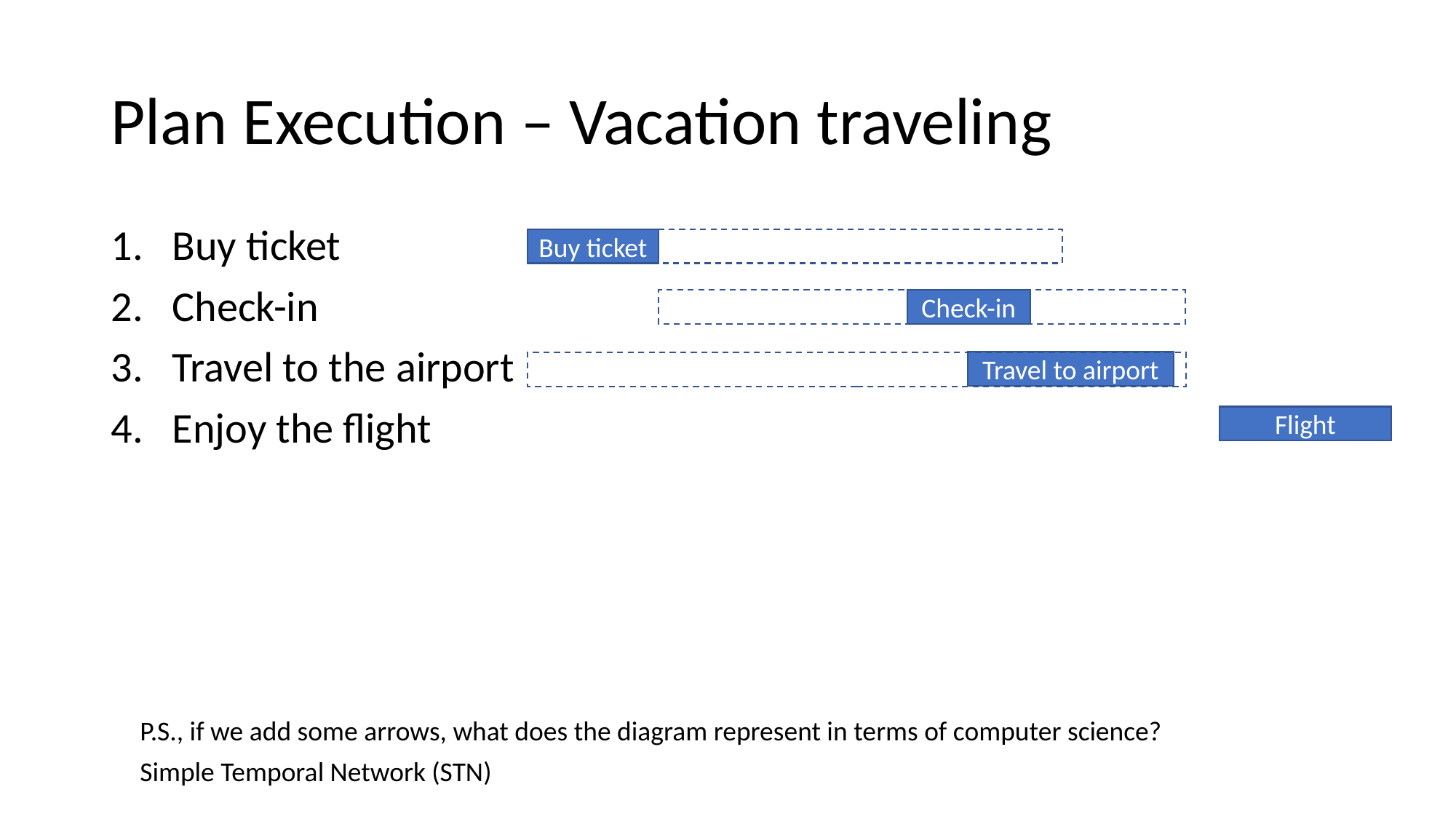

# Plan Execution – Vacation traveling
Buy ticket
Check-in
Travel to the airport
Enjoy the flight
Buy ticket

Check-in
Travel to airport

Flight
P.S., if we add some arrows, what does the diagram represent in terms of computer science?
Simple Temporal Network (STN)